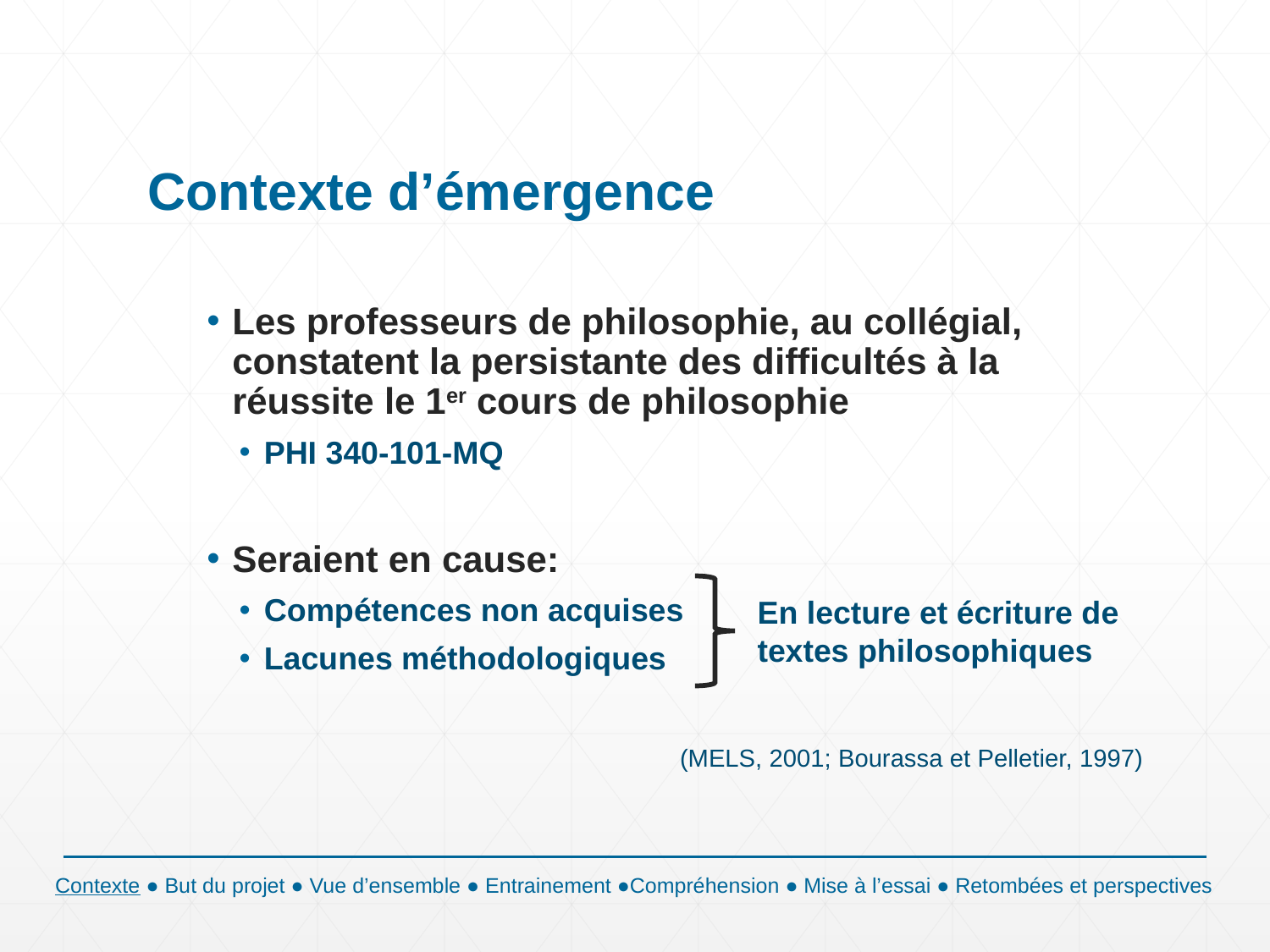

# Contexte d’émergence

Les professeurs de philosophie, au collégial, constatent la persistante des difficultés à la réussite le 1er cours de philosophie
PHI 340-101-MQ

Seraient en cause:
Compétences non acquises
Lacunes méthodologiques

(MELS, 2001; Bourassa et Pelletier, 1997)

En lecture et écriture de textes philosophiques
Contexte ● But du projet ● Vue d’ensemble ● Entrainement ●Compréhension ● Mise à l’essai ● Retombées et perspectives